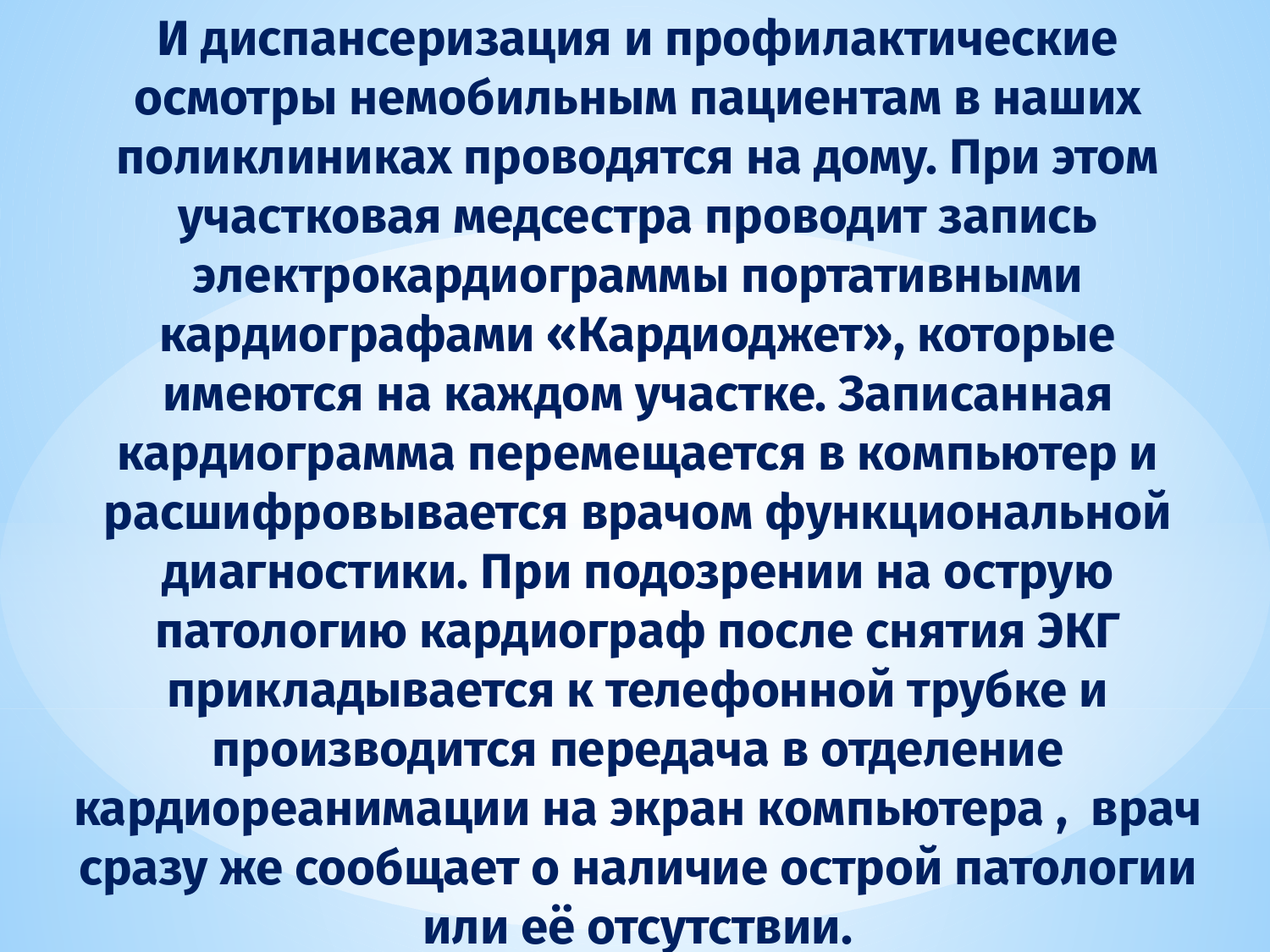

И диспансеризация и профилактические осмотры немобильным пациентам в наших поликлиниках проводятся на дому. При этом участковая медсестра проводит запись электрокардиограммы портативными кардиографами «Кардиоджет», которые имеются на каждом участке. Записанная кардиограмма перемещается в компьютер и расшифровывается врачом функциональной диагностики. При подозрении на острую патологию кардиограф после снятия ЭКГ прикладывается к телефонной трубке и производится передача в отделение кардиореанимации на экран компьютера ,  врач сразу же сообщает о наличие острой патологии или её отсутствии.